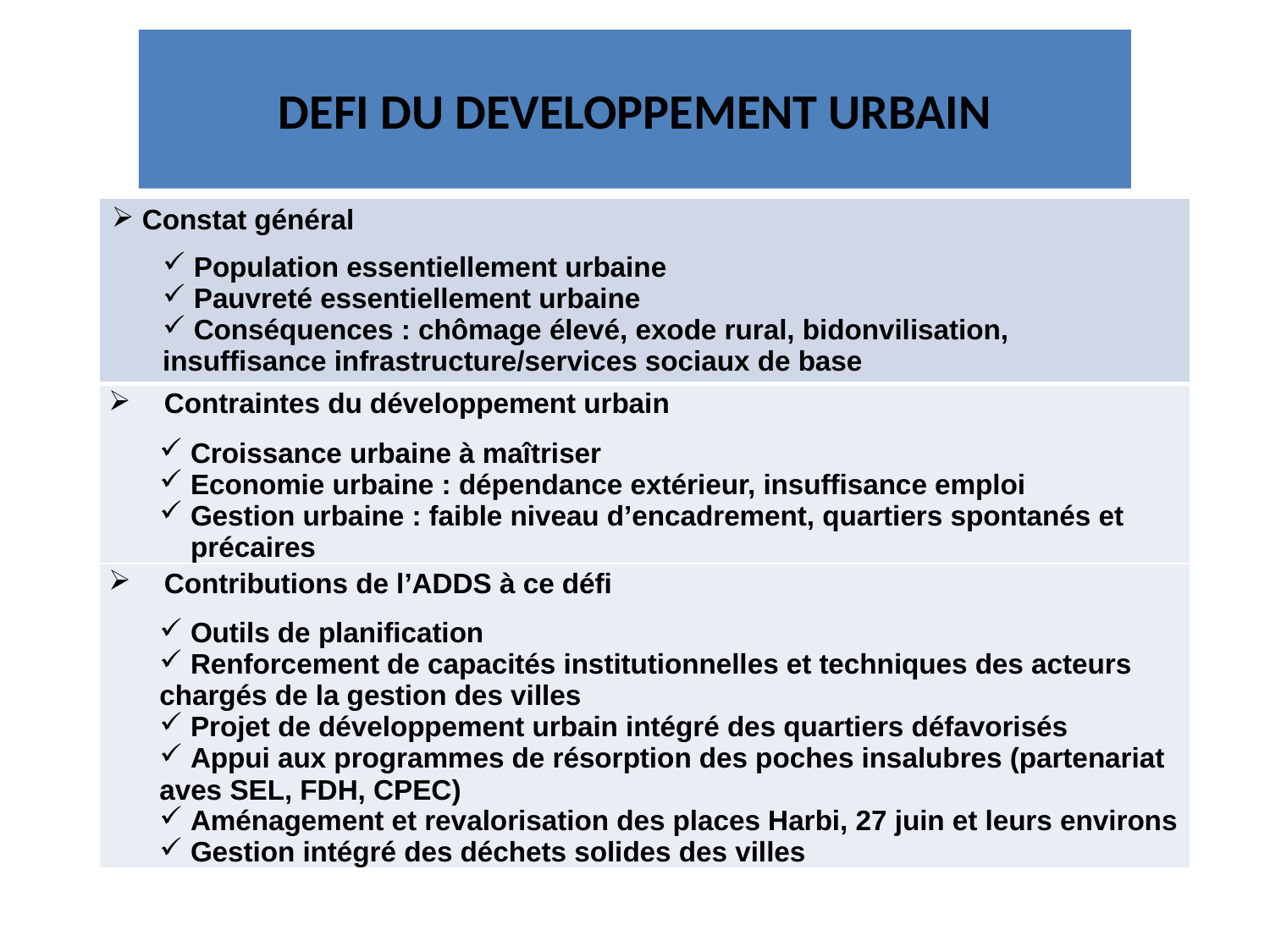

DEFI DU DEVELOPPEMENT URBAIN
| Constat général Population essentiellement urbaine Pauvreté essentiellement urbaine Conséquences : chômage élevé, exode rural, bidonvilisation, insuffisance infrastructure/services sociaux de base |
| --- |
| Contraintes du développement urbain Croissance urbaine à maîtriser Economie urbaine : dépendance extérieur, insuffisance emploi Gestion urbaine : faible niveau d’encadrement, quartiers spontanés et précaires |
| Contributions de l’ADDS à ce défi Outils de planification Renforcement de capacités institutionnelles et techniques des acteurs chargés de la gestion des villes Projet de développement urbain intégré des quartiers défavorisés Appui aux programmes de résorption des poches insalubres (partenariat aves SEL, FDH, CPEC) Aménagement et revalorisation des places Harbi, 27 juin et leurs environs Gestion intégré des déchets solides des villes |